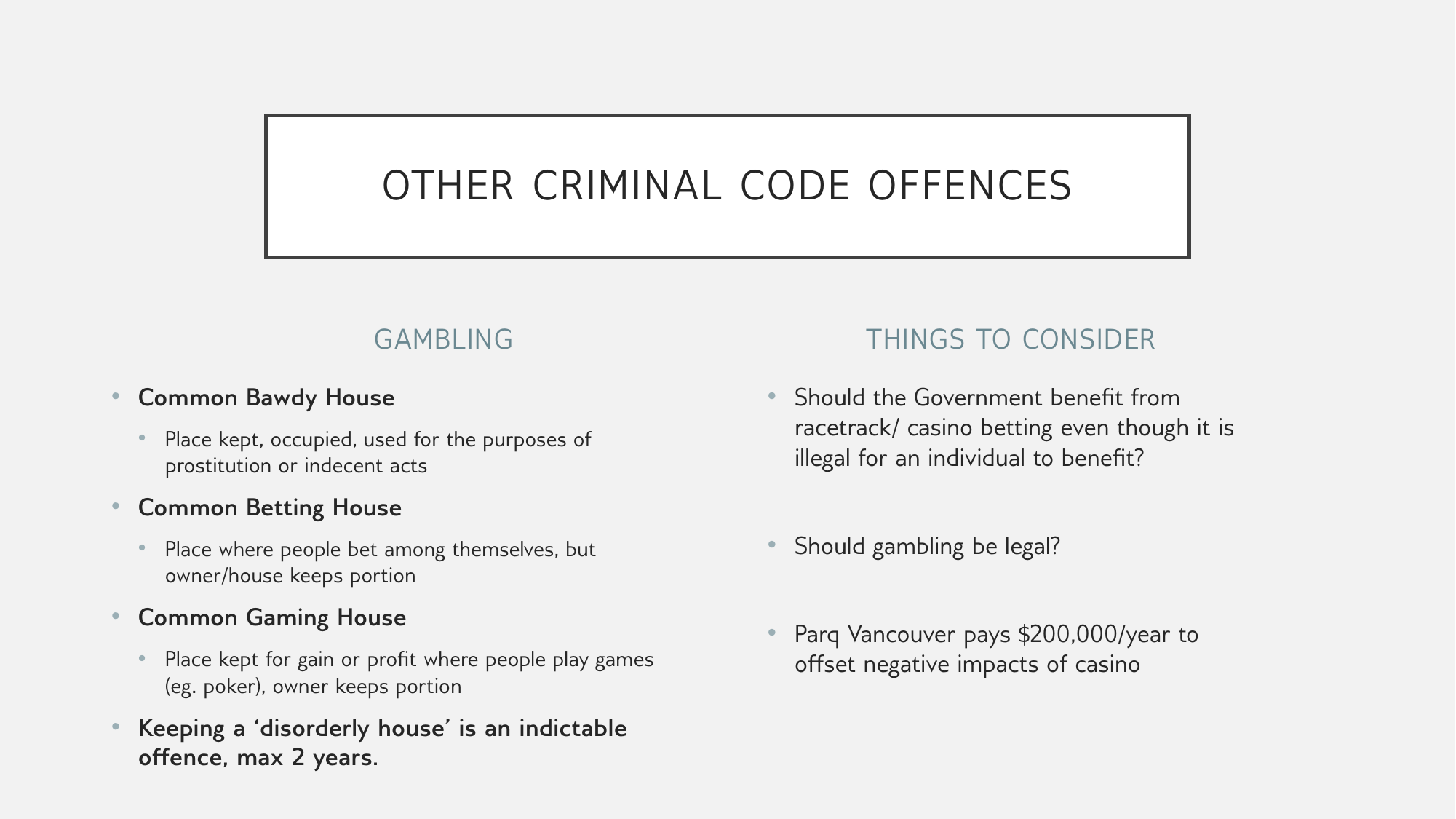

# Other criminal code offences
gambling
Things to consider
Common Bawdy House
Place kept, occupied, used for the purposes of prostitution or indecent acts
Common Betting House
Place where people bet among themselves, but owner/house keeps portion
Common Gaming House
Place kept for gain or profit where people play games (eg. poker), owner keeps portion
Keeping a ‘disorderly house’ is an indictable offence, max 2 years.

Should the Government benefit from racetrack/ casino betting even though it is illegal for an individual to benefit?

Should gambling be legal?

Parq Vancouver pays $200,000/year to offset negative impacts of casino